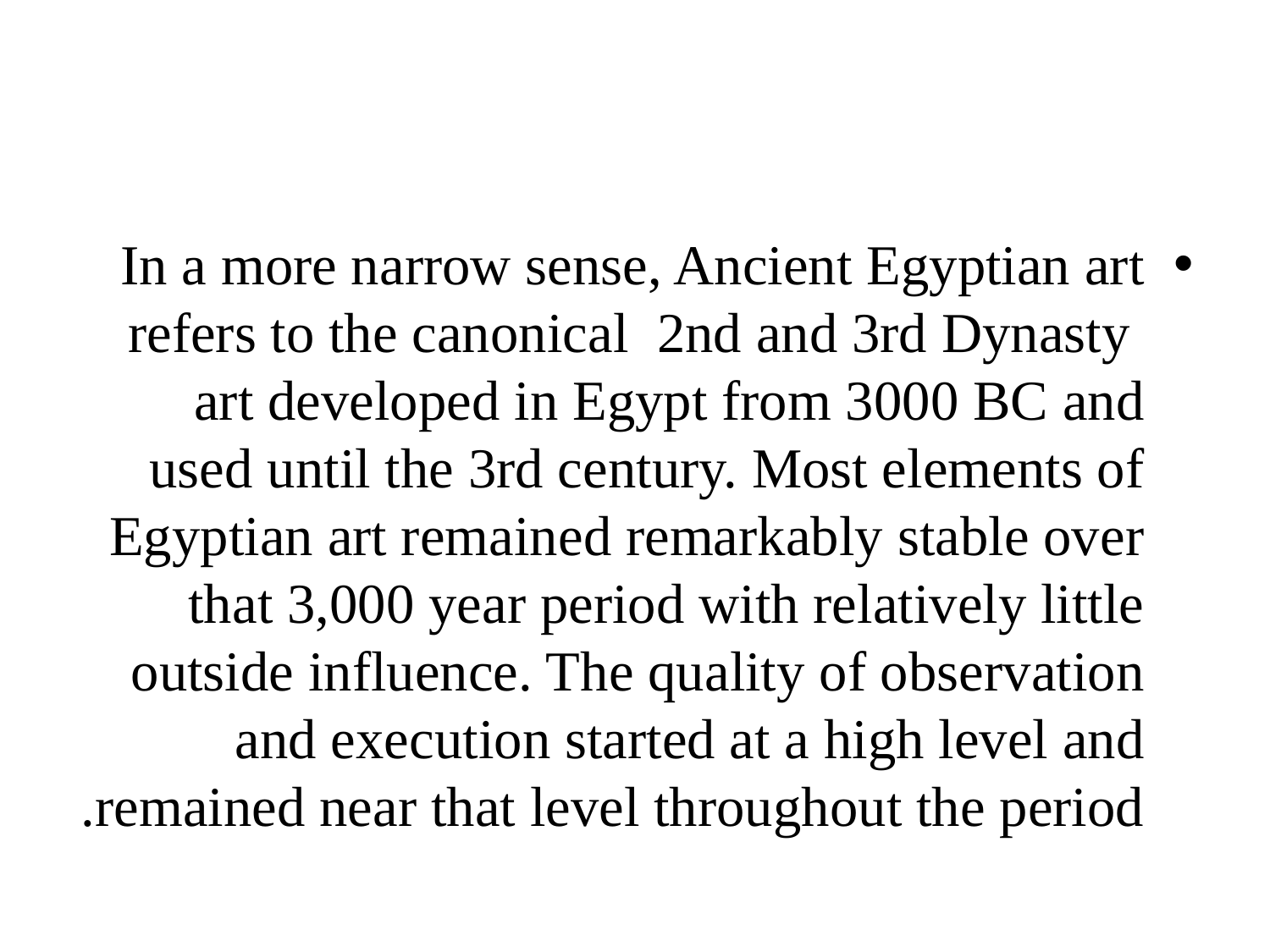

#
In a more narrow sense, Ancient Egyptian art refers to the canonical  2nd and 3rd Dynasty  art developed in Egypt from 3000 BC and used until the 3rd century. Most elements of Egyptian art remained remarkably stable over that 3,000 year period with relatively little outside influence. The quality of observation and execution started at a high level and remained near that level throughout the period.